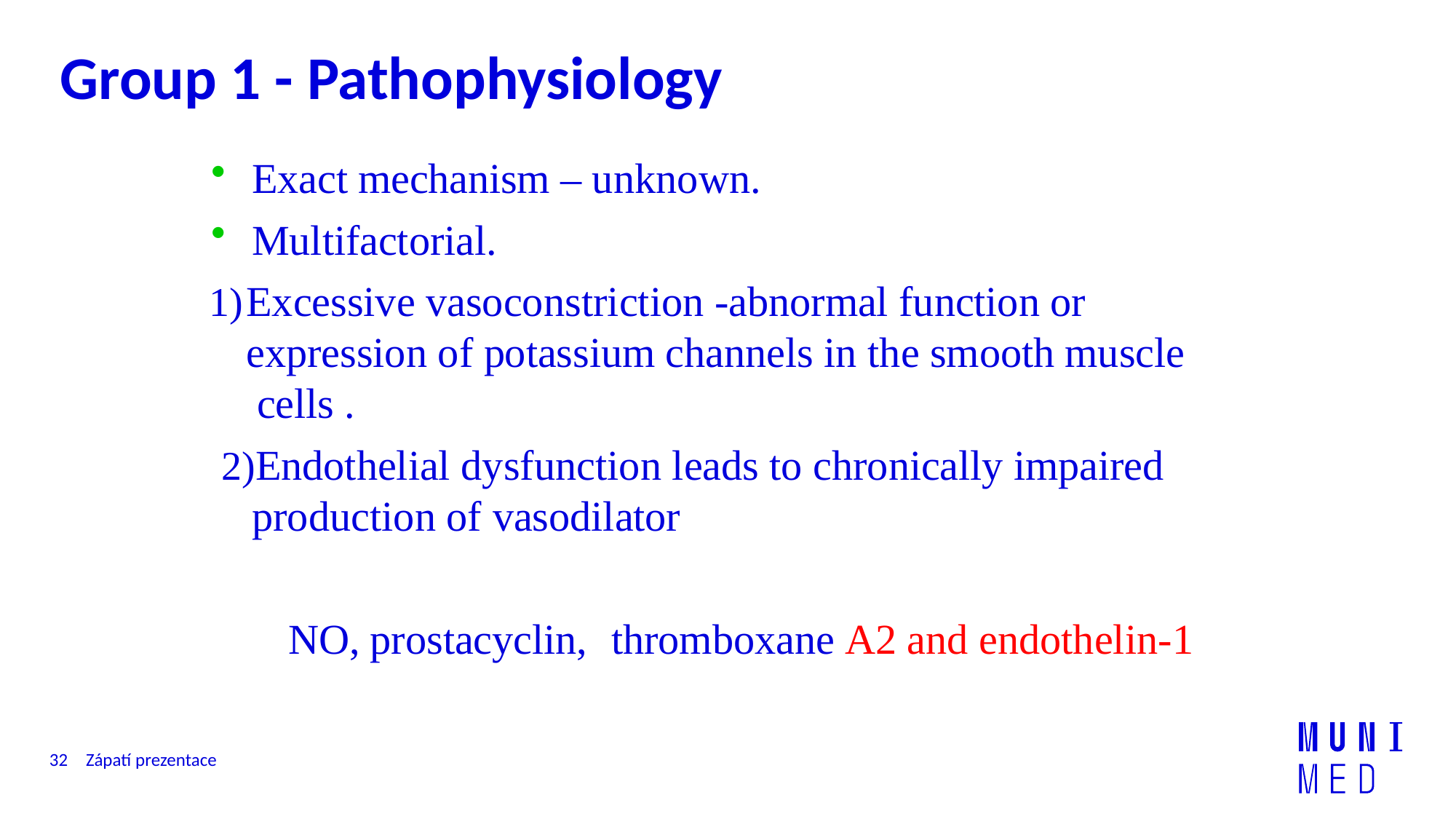

Group 1 - Pathophysiology
Exact mechanism – unknown.
Multifactorial.
Excessive vasoconstriction -abnormal function or  expression of potassium channels in the smooth muscle  cells .
Endothelial dysfunction leads to chronically impaired  production of vasodilator and Vasoconstrictors
(NO, prostacyclin,	thromboxane A2 and endothelin-1)
32
Zápatí prezentace